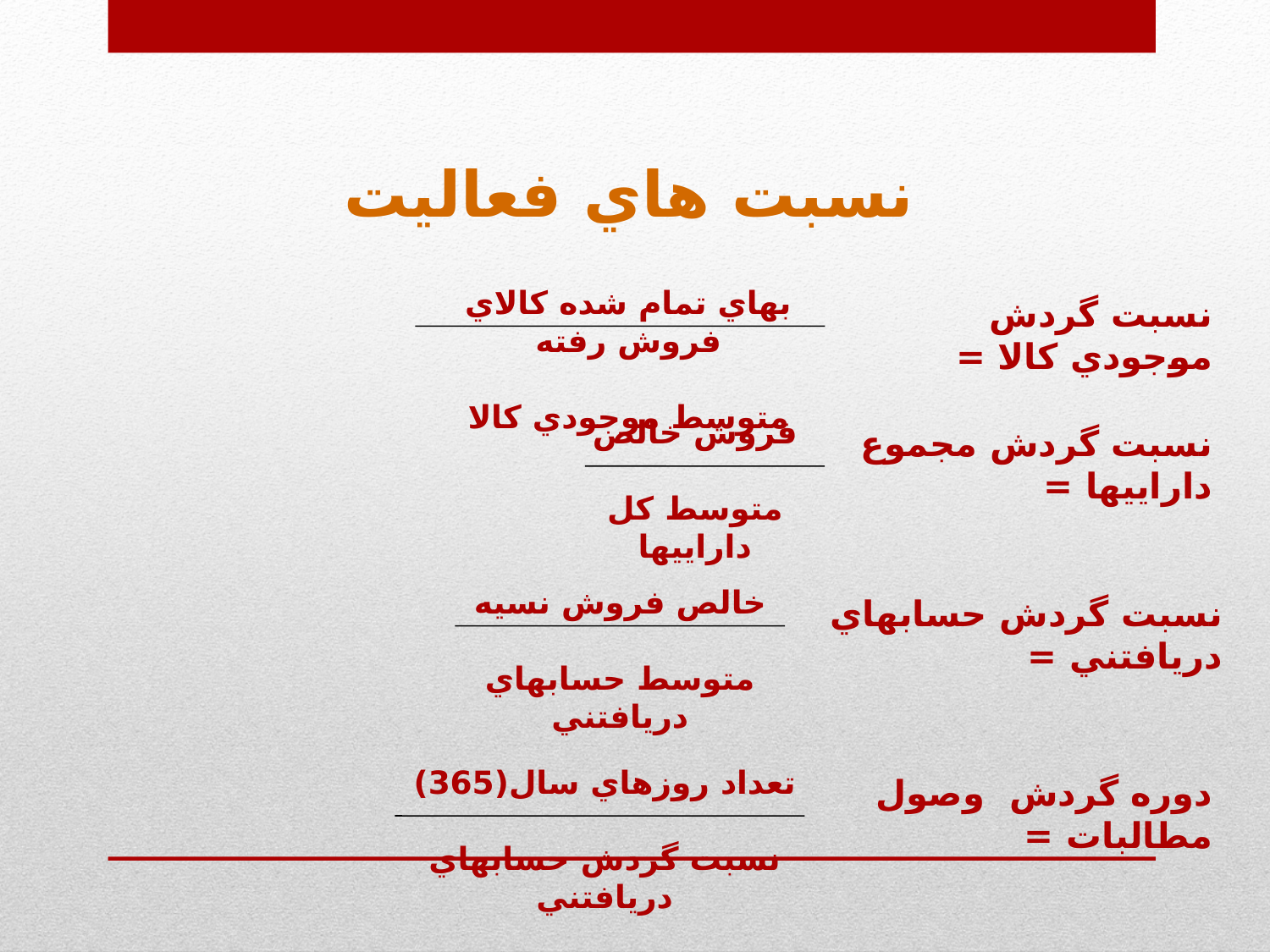

نسبت هاي فعاليت
بهاي تمام شده کالاي فروش رفته

متوسط موجودي کالا
نسبت گردش موجودي کالا =

فروش خالص

متوسط کل داراييها
نسبت گردش مجموع داراييها =

خالص فروش نسيه

متوسط حسابهاي دريافتني
نسبت گردش حسابهاي دريافتني =

تعداد روزهاي سال(365)

نسبت گردش حسابهاي دريافتني
دوره گردش  وصول مطالبات =